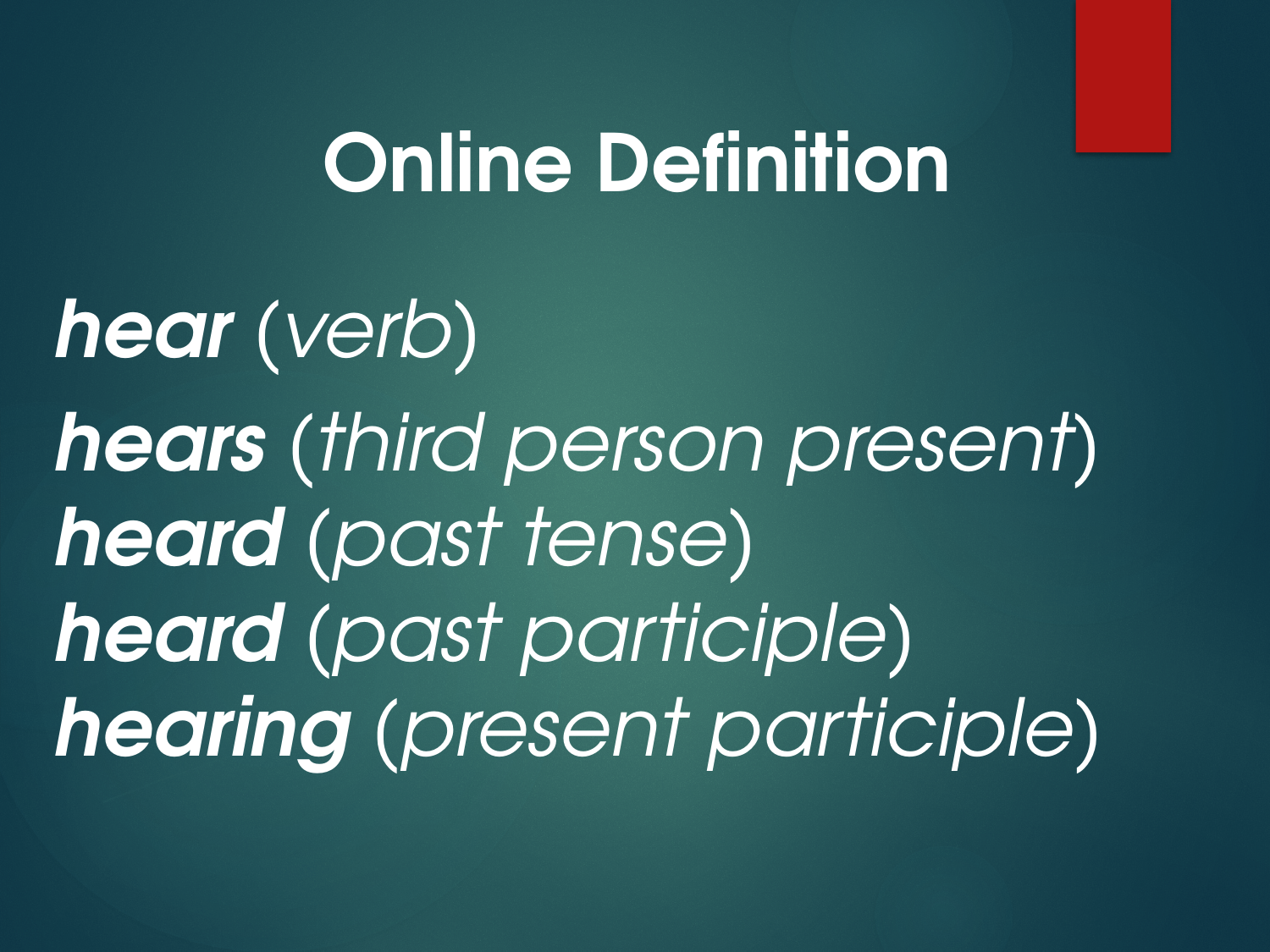

# Online Definition
hear (verb)
hears (third person present)
heard (past tense)
heard (past participle)
hearing (present participle)